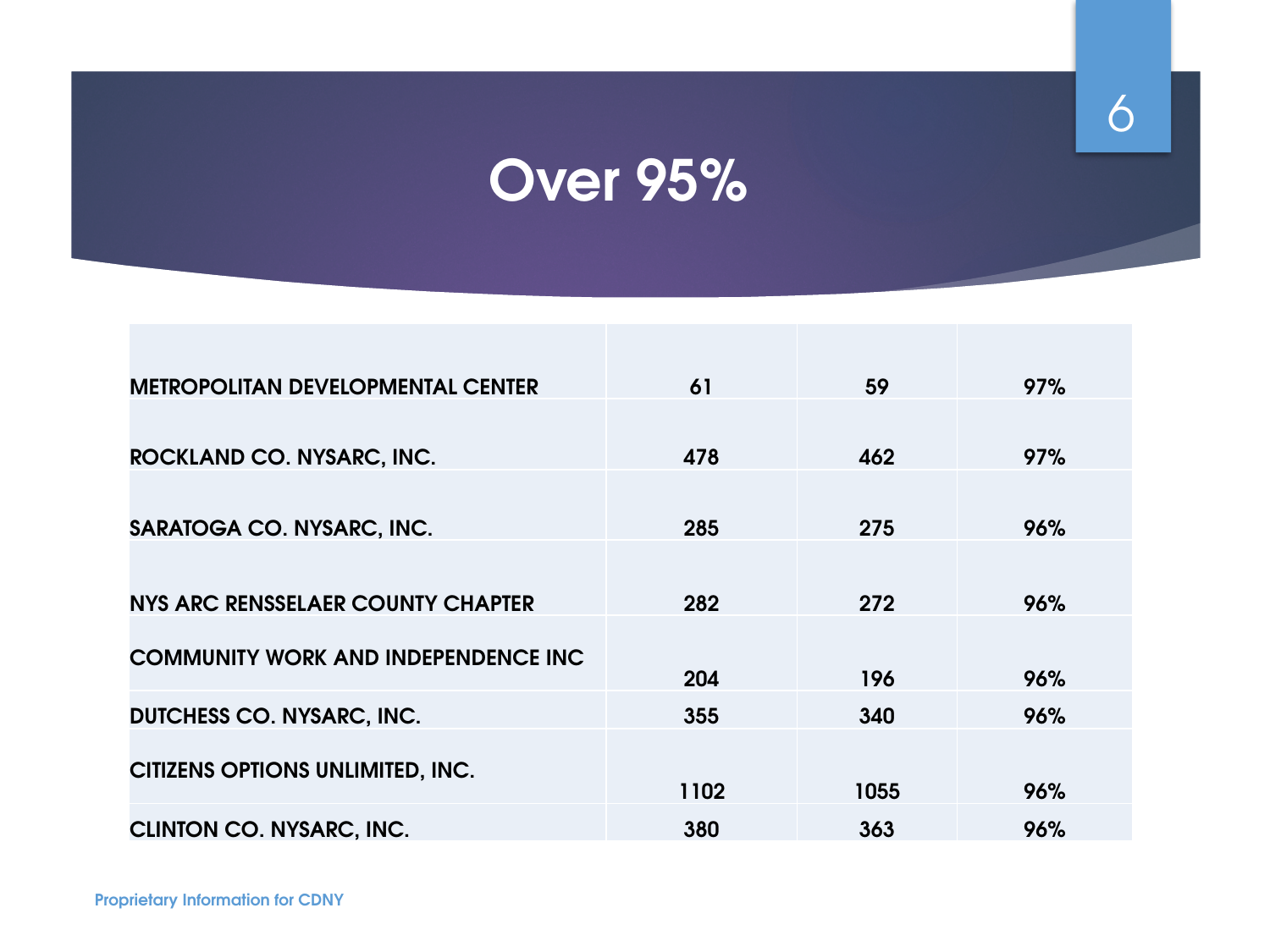

6
# Over 95%
| METROPOLITAN DEVELOPMENTAL CENTER | 61 | 59 | 97% |
| --- | --- | --- | --- |
| ROCKLAND CO. NYSARC, INC. | 478 | 462 | 97% |
| SARATOGA CO. NYSARC, INC. | 285 | 275 | 96% |
| NYS ARC RENSSELAER COUNTY CHAPTER | 282 | 272 | 96% |
| COMMUNITY WORK AND INDEPENDENCE INC | 204 | 196 | 96% |
| DUTCHESS CO. NYSARC, INC. | 355 | 340 | 96% |
| CITIZENS OPTIONS UNLIMITED, INC. | 1102 | 1055 | 96% |
| CLINTON CO. NYSARC, INC. | 380 | 363 | 96% |
Proprietary Information for CDNY